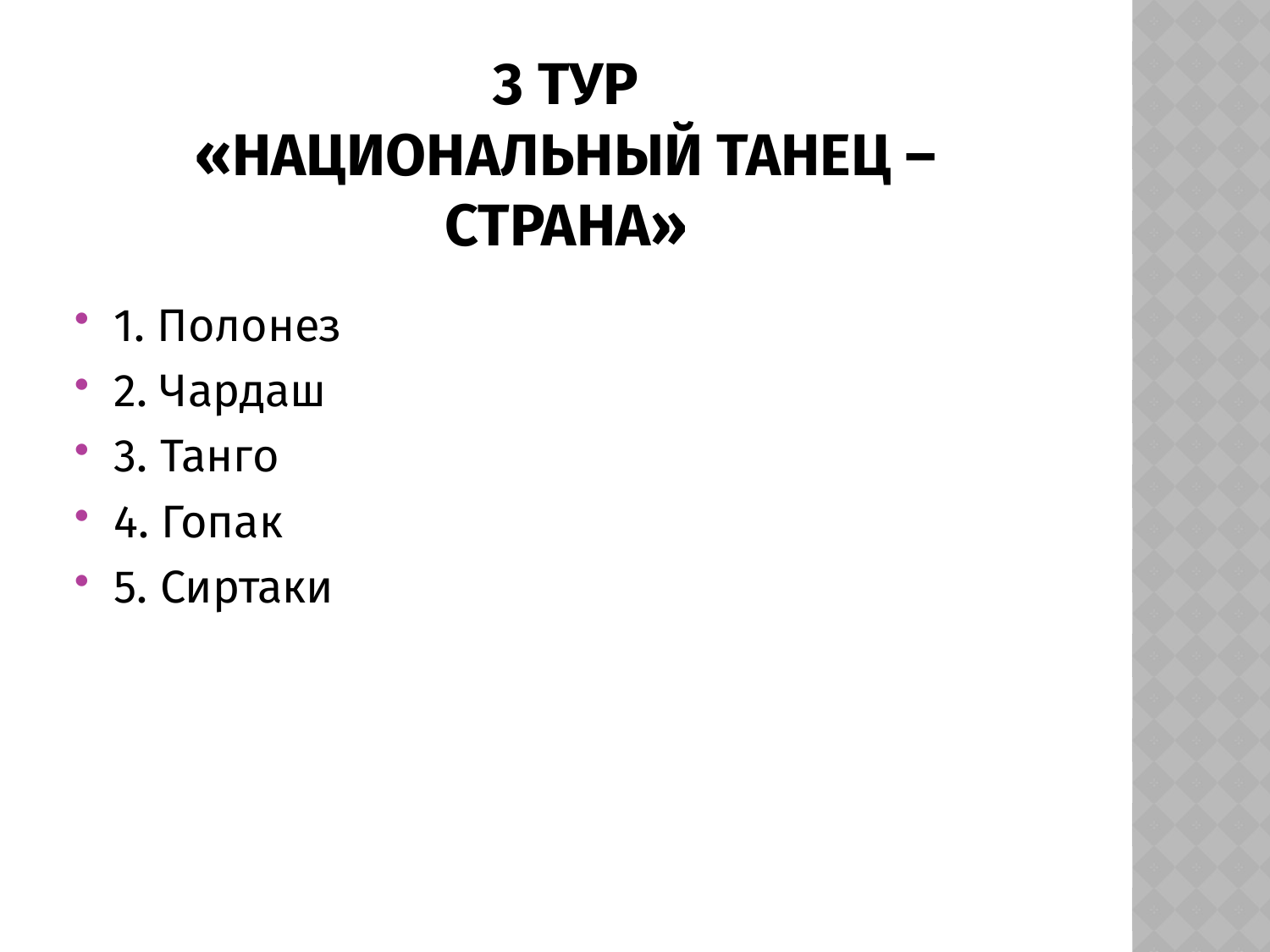

# 3 тур «Национальный танец – страна»

1. Полонез
2. Чардаш
3. Танго
4. Гопак
5. Сиртаки